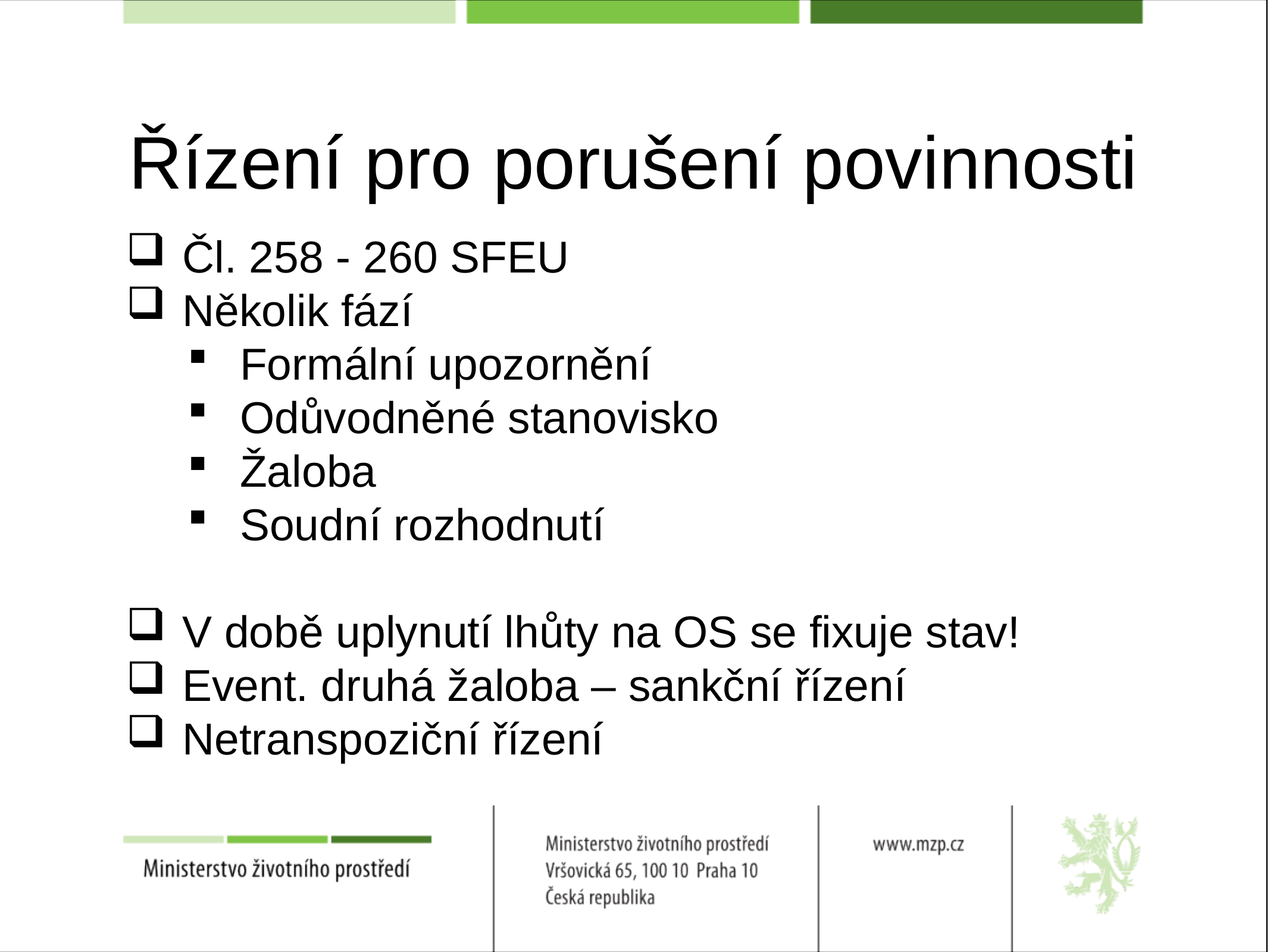

# Řízení pro porušení povinnosti
Čl. 258 - 260 SFEU
Několik fází
Formální upozornění
Odůvodněné stanovisko
Žaloba
Soudní rozhodnutí

V době uplynutí lhůty na OS se fixuje stav!
Event. druhá žaloba – sankční řízení
Netranspoziční řízení